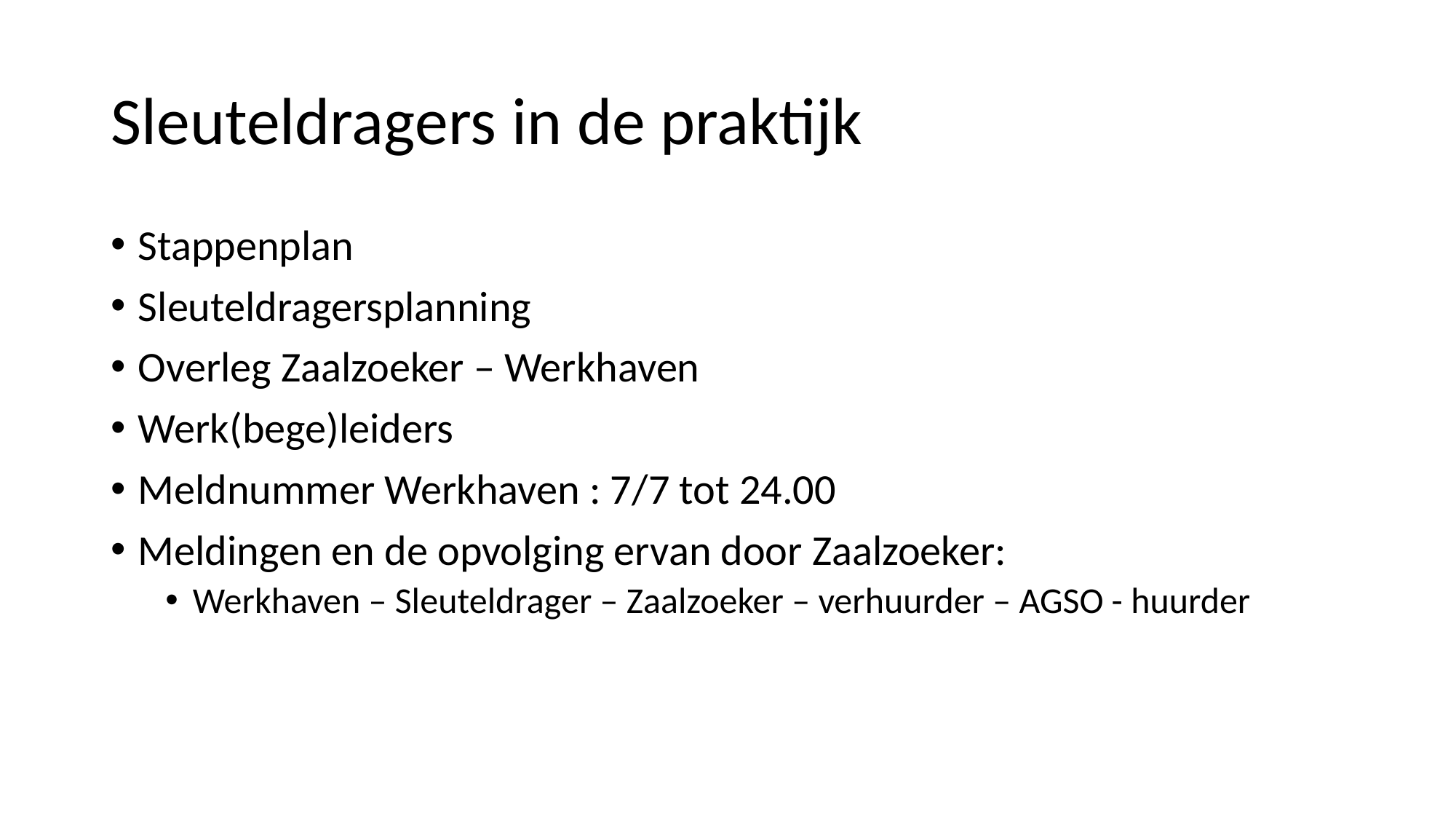

# Sleuteldragers in de praktijk
Stappenplan
Sleuteldragersplanning
Overleg Zaalzoeker – Werkhaven
Werk(bege)leiders
Meldnummer Werkhaven : 7/7 tot 24.00
Meldingen en de opvolging ervan door Zaalzoeker:
Werkhaven – Sleuteldrager – Zaalzoeker – verhuurder – AGSO - huurder